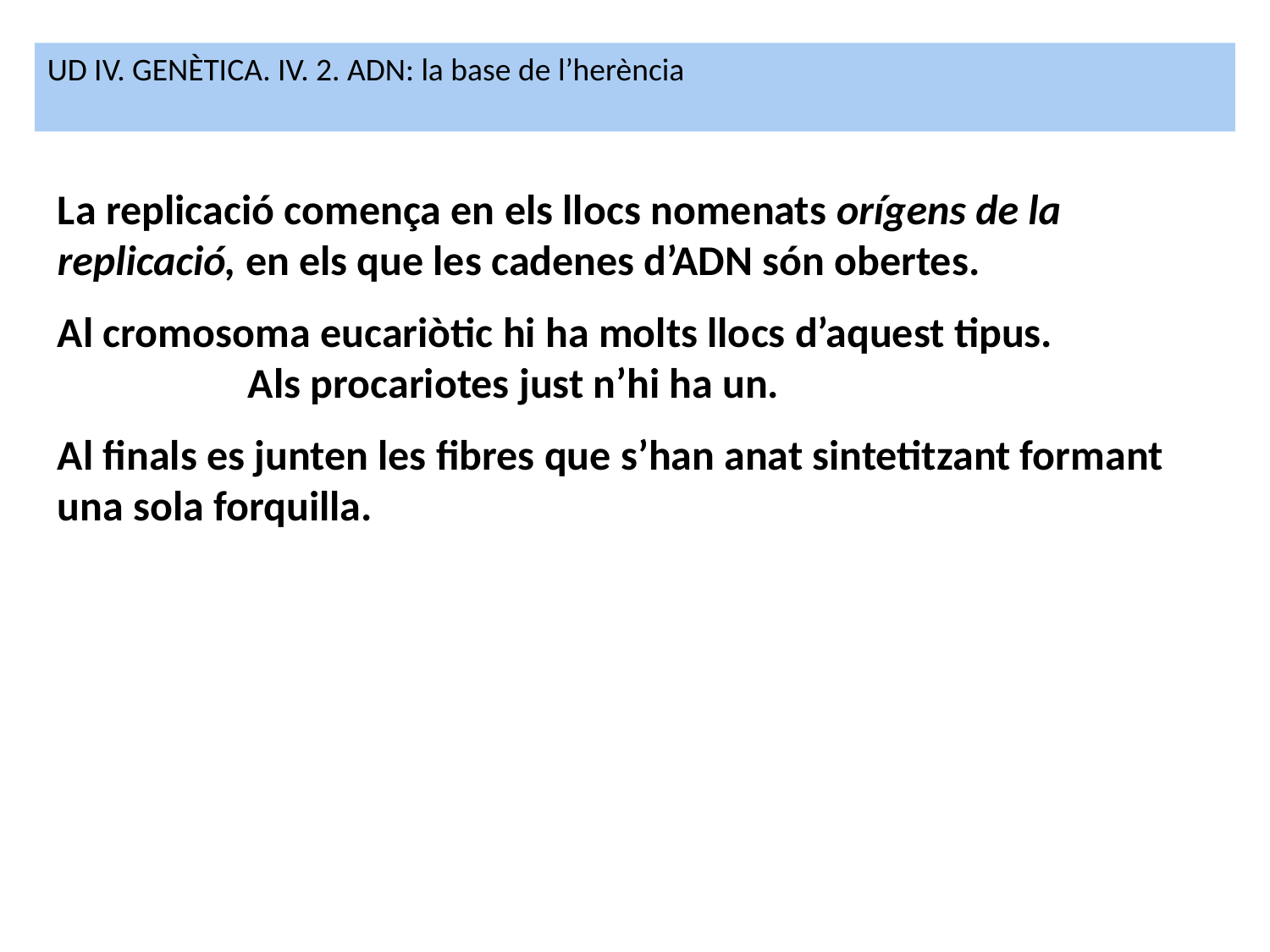

UD IV. GENÈTICA. IV. 2. ADN: la base de l’herència

La replicació comença en els llocs nomenats orígens de la replicació, en els que les cadenes d’ADN són obertes.
Al cromosoma eucariòtic hi ha molts llocs d’aquest tipus.                                    Als procariotes just n’hi ha un.
Al finals es junten les fibres que s’han anat sintetitzant formant una sola forquilla.